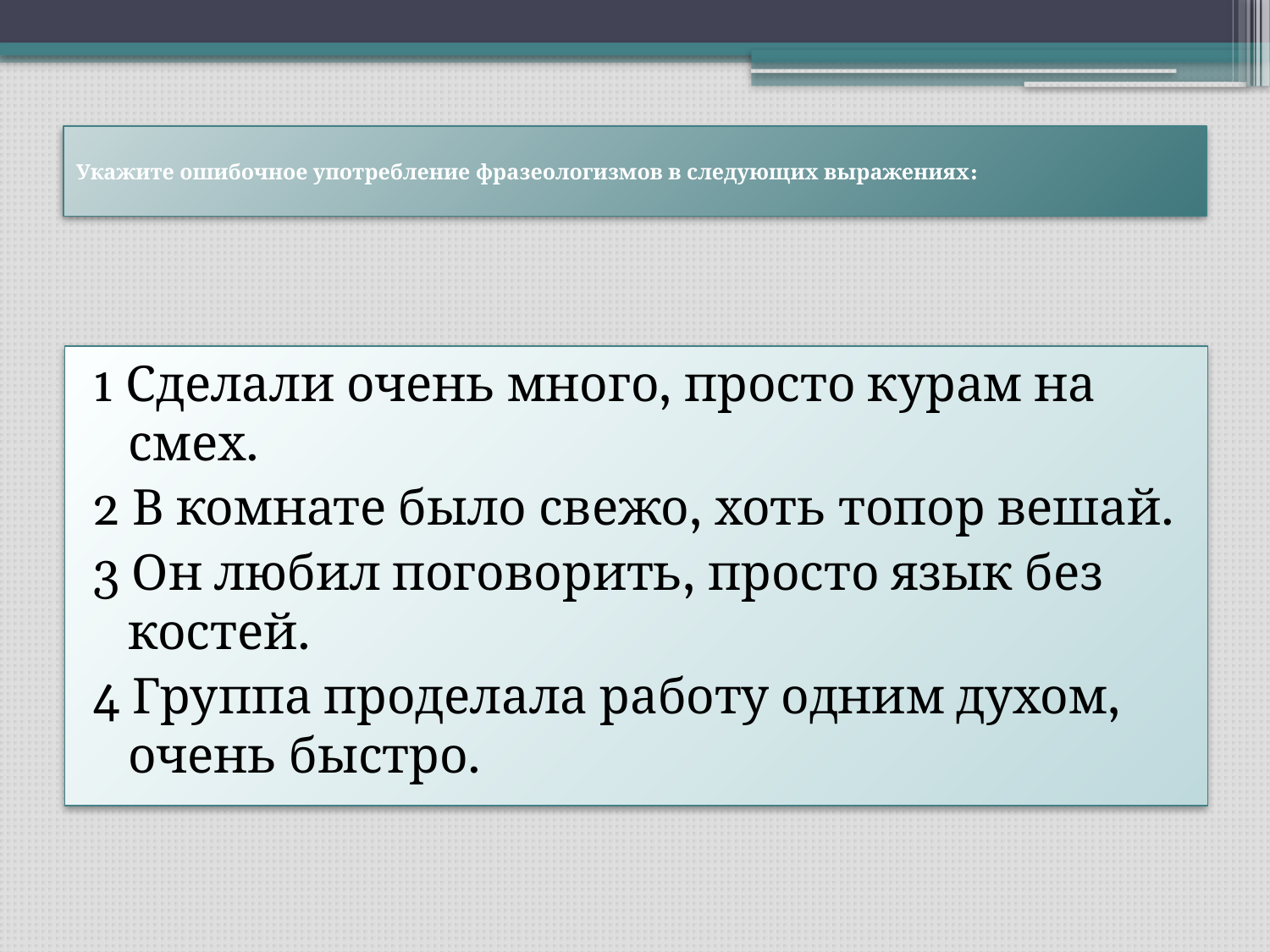

# Укажите ошибочное употребление фразеологизмов в следующих выражениях:
1 Сделали очень много, просто курам на смех.
2 В комнате было свежо, хоть топор вешай.
3 Он любил поговорить, просто язык без костей.
4 Группа проделала работу одним духом, очень быстро.